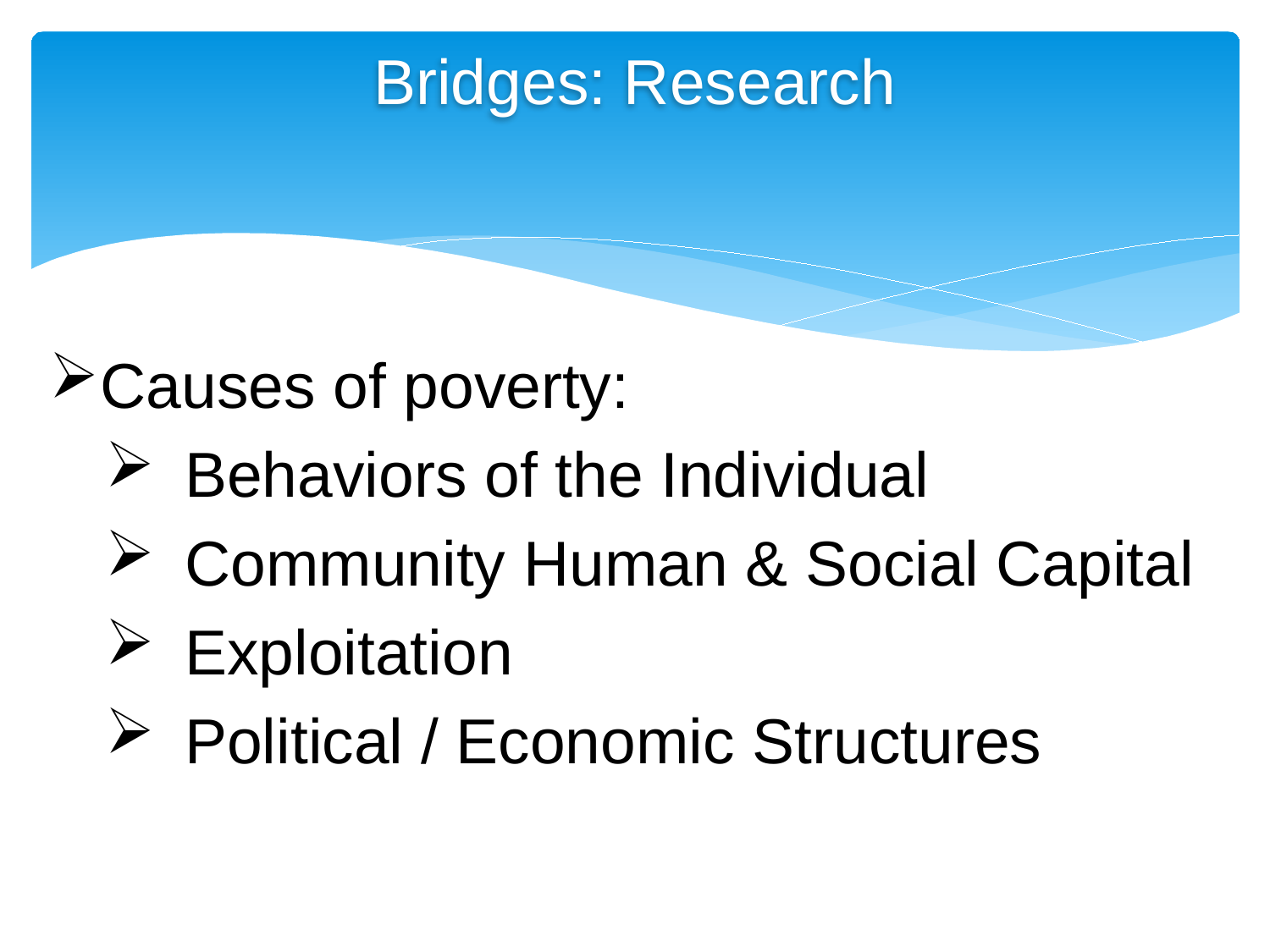

Bridges: Research
Causes of poverty:
Behaviors of the Individual
Community Human & Social Capital
Exploitation
Political / Economic Structures